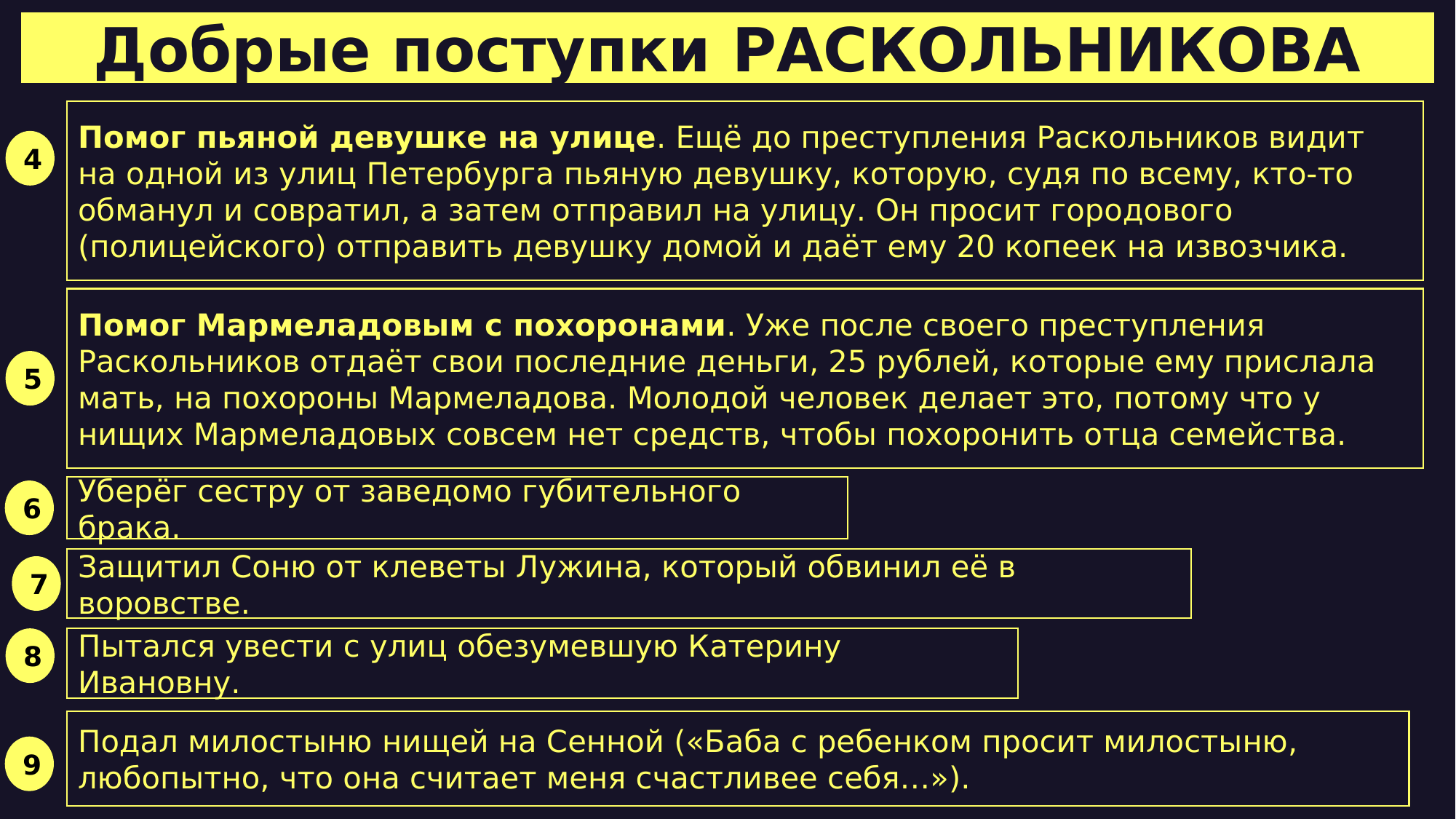

Добрые поступки РАСКОЛЬНИКОВА
Помог пьяной девушке на улице. Ещё до преступления Раскольников видит на одной из улиц Петербурга пьяную девушку, которую, судя по всему, кто-то обманул и совратил, а затем отправил на улицу. Он просит городового (полицейского) отправить девушку домой и даёт ему 20 копеек на извозчика.
4
Помог Мармеладовым с похоронами. Уже после своего преступления Раскольников отдаёт свои последние деньги, 25 рублей, которые ему прислала мать, на похороны Мармеладова. Молодой человек делает это, потому что у нищих Мармеладовых совсем нет средств, чтобы похоронить отца семейства.
5
Уберёг сестру от заведомо губительного брака.
6
Защитил Соню от клеветы Лужина, который обвинил её в воровстве.
7
8
Пытался увести с улиц обезумевшую Катерину Ивановну.
Подал милостыню нищей на Сенной («Баба с ребенком просит милостыню, любопытно, что она считает меня счастливее себя…»).
9